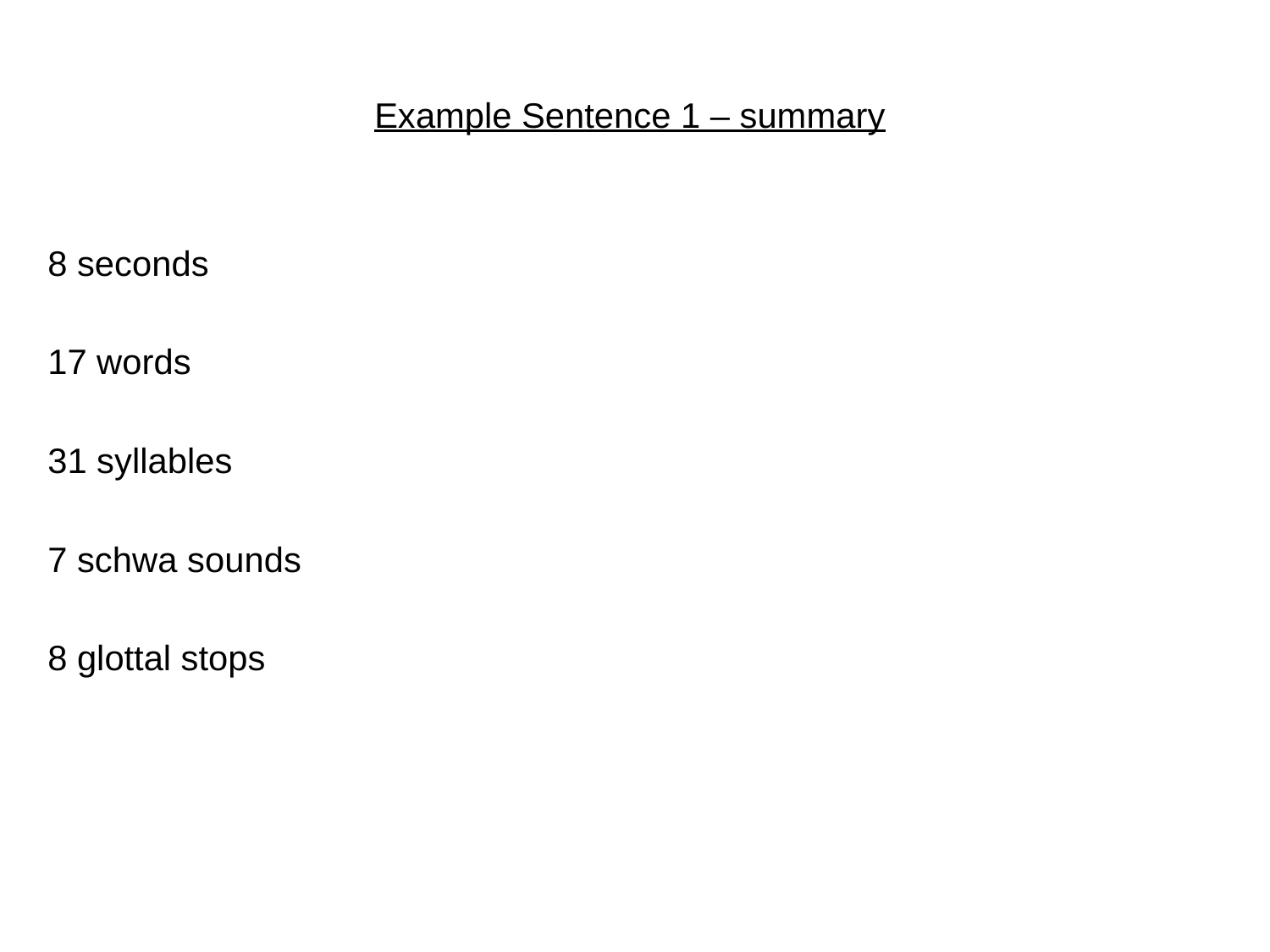

Example Sentence 1 – summary

8 seconds

17 words

31 syllables

7 schwa sounds

8 glottal stops